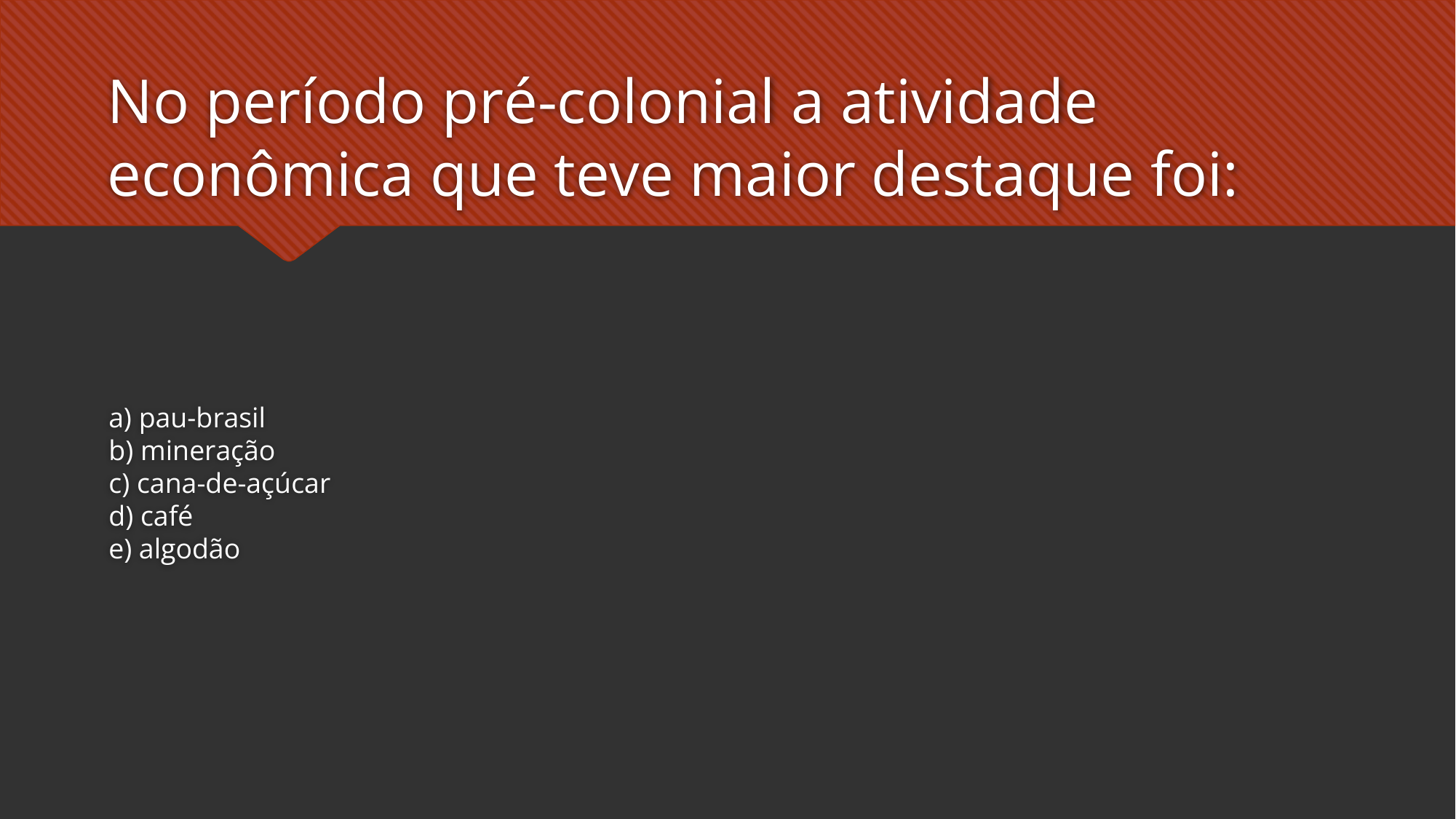

# No período pré-colonial a atividade econômica que teve maior destaque foi:
a) pau-brasil
b) mineração
c) cana-de-açúcar
d) café
e) algodão